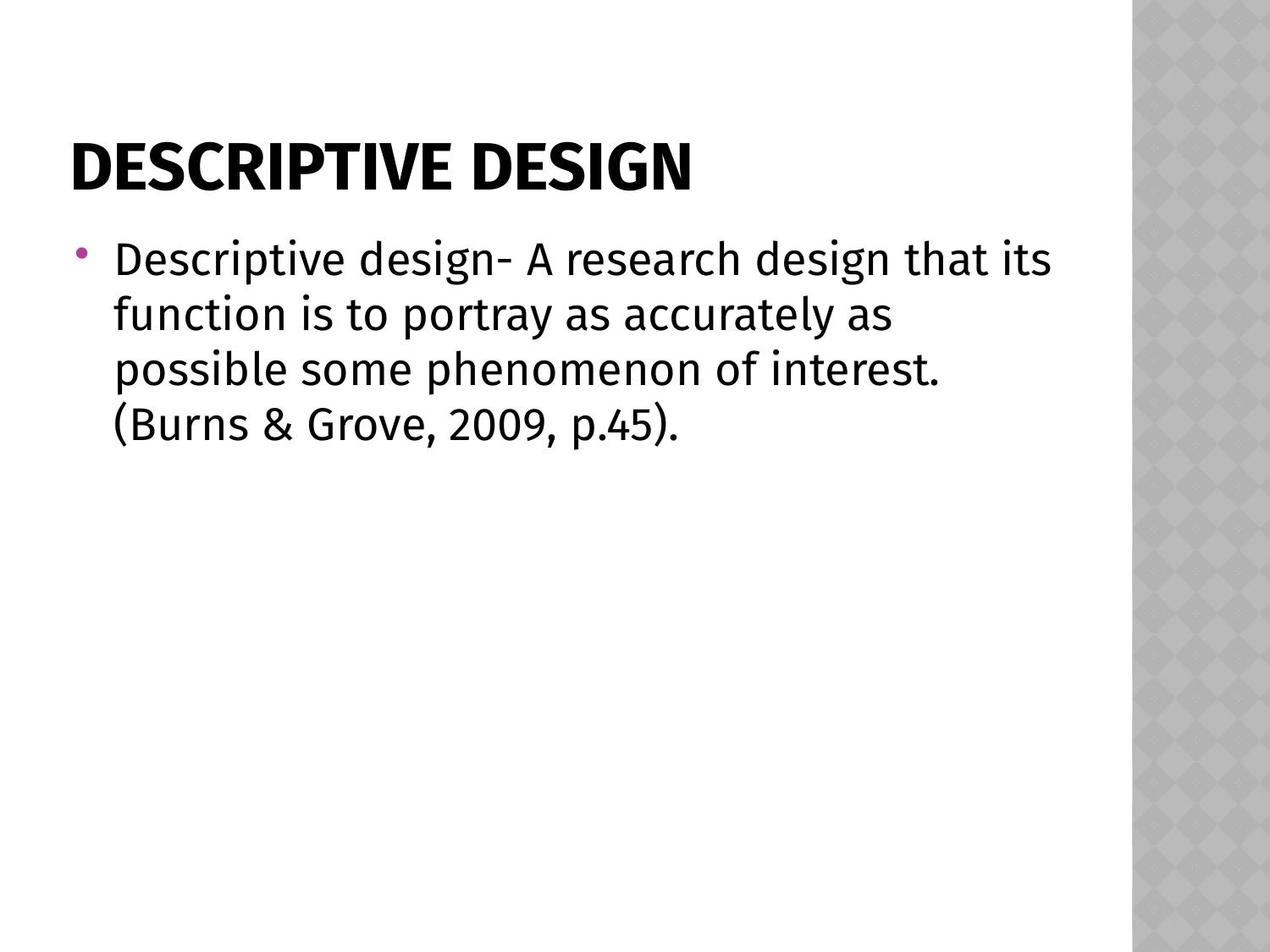

# Descriptive design
Descriptive design- A research design that its function is to portray as accurately as possible some phenomenon of interest. (Burns & Grove, 2009, p.45).